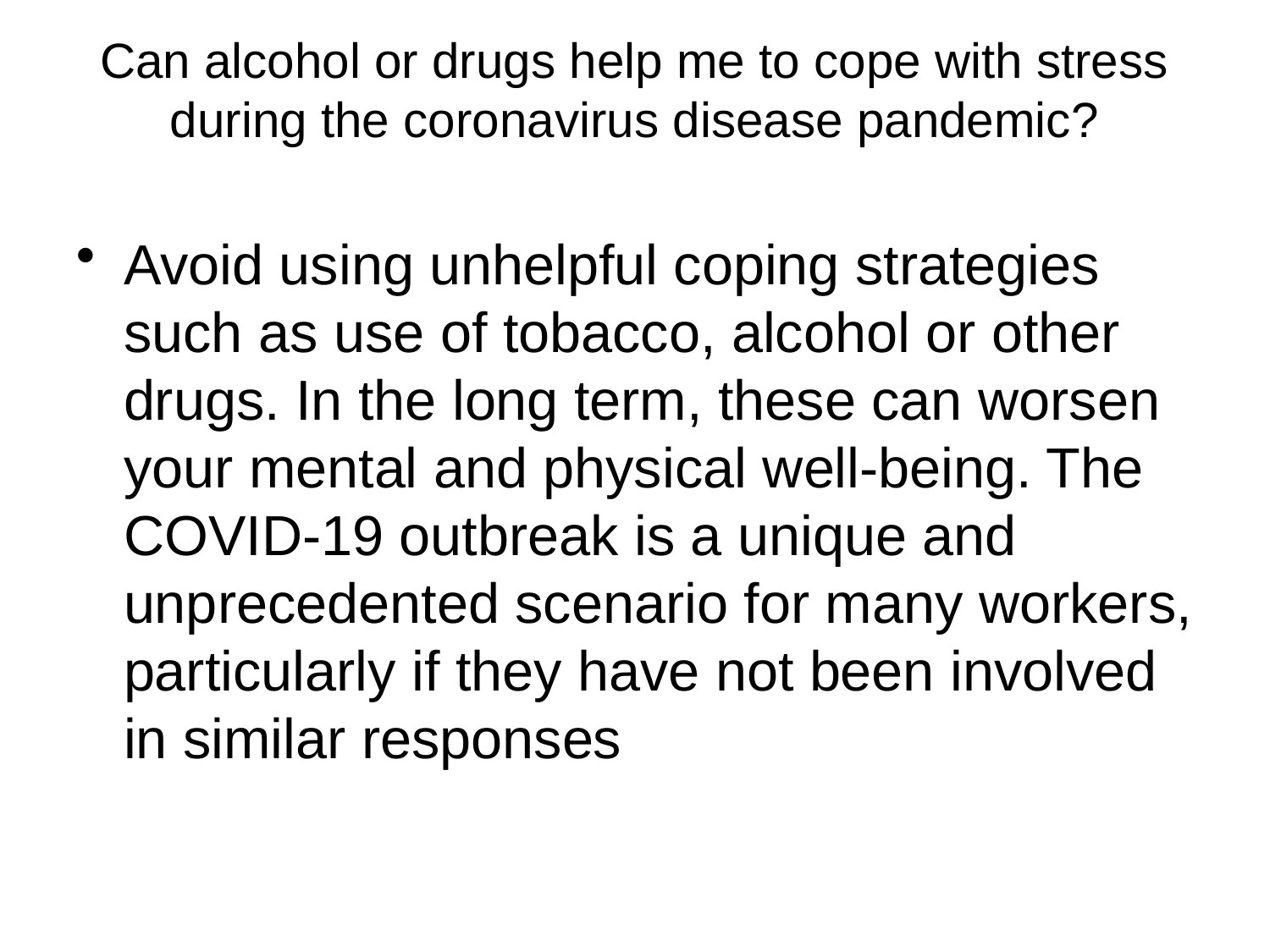

# Can alcohol or drugs help me to cope with stress during the coronavirus disease pandemic?
Avoid using unhelpful coping strategies such as use of tobacco, alcohol or other drugs. In the long term, these can worsen your mental and physical well-being. The COVID-19 outbreak is a unique and unprecedented scenario for many workers, particularly if they have not been involved in similar responses